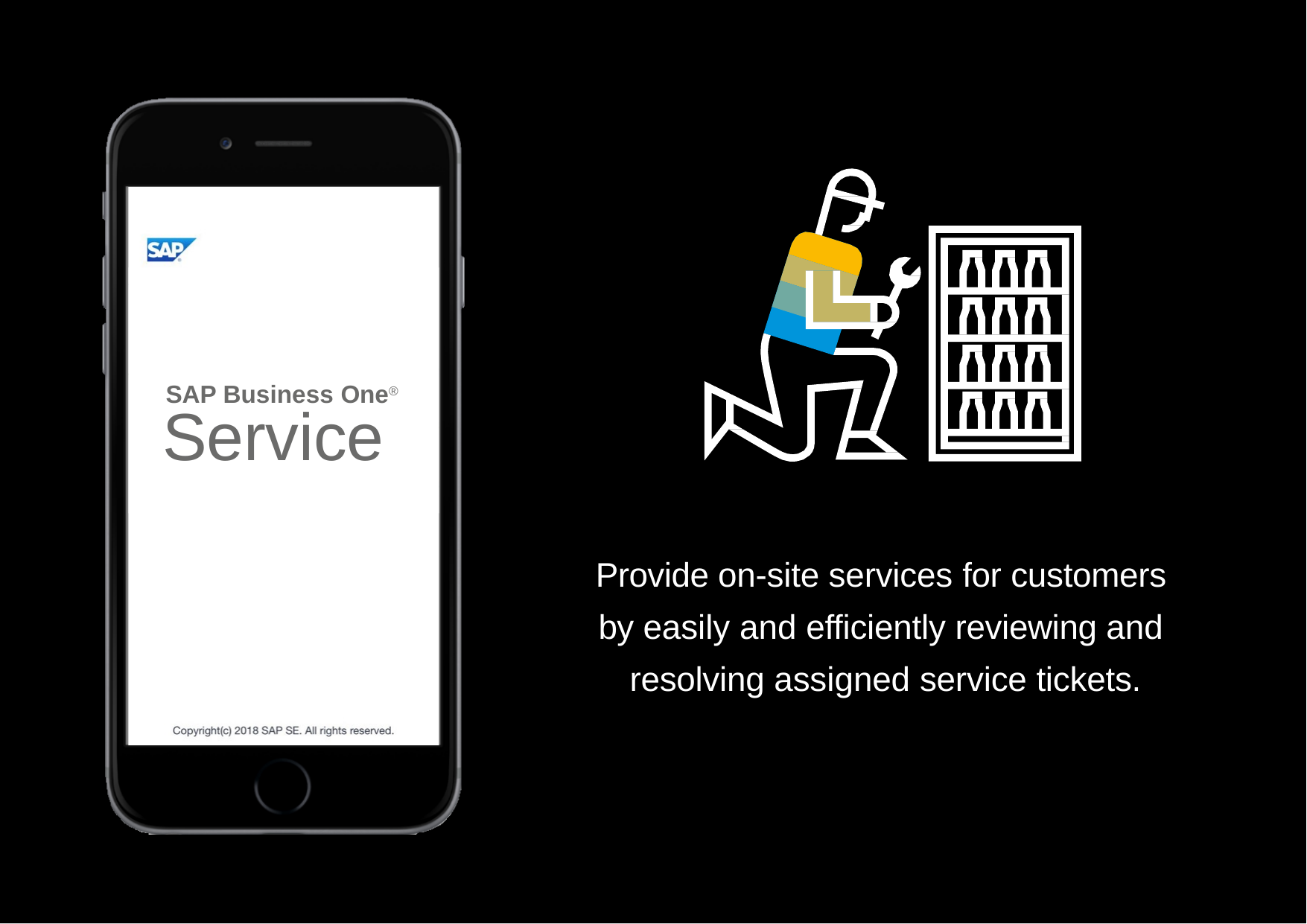

SAP Business One®
# Service
Provide on-site services for customers  by easily and efficiently reviewing and  resolving assigned service tickets.